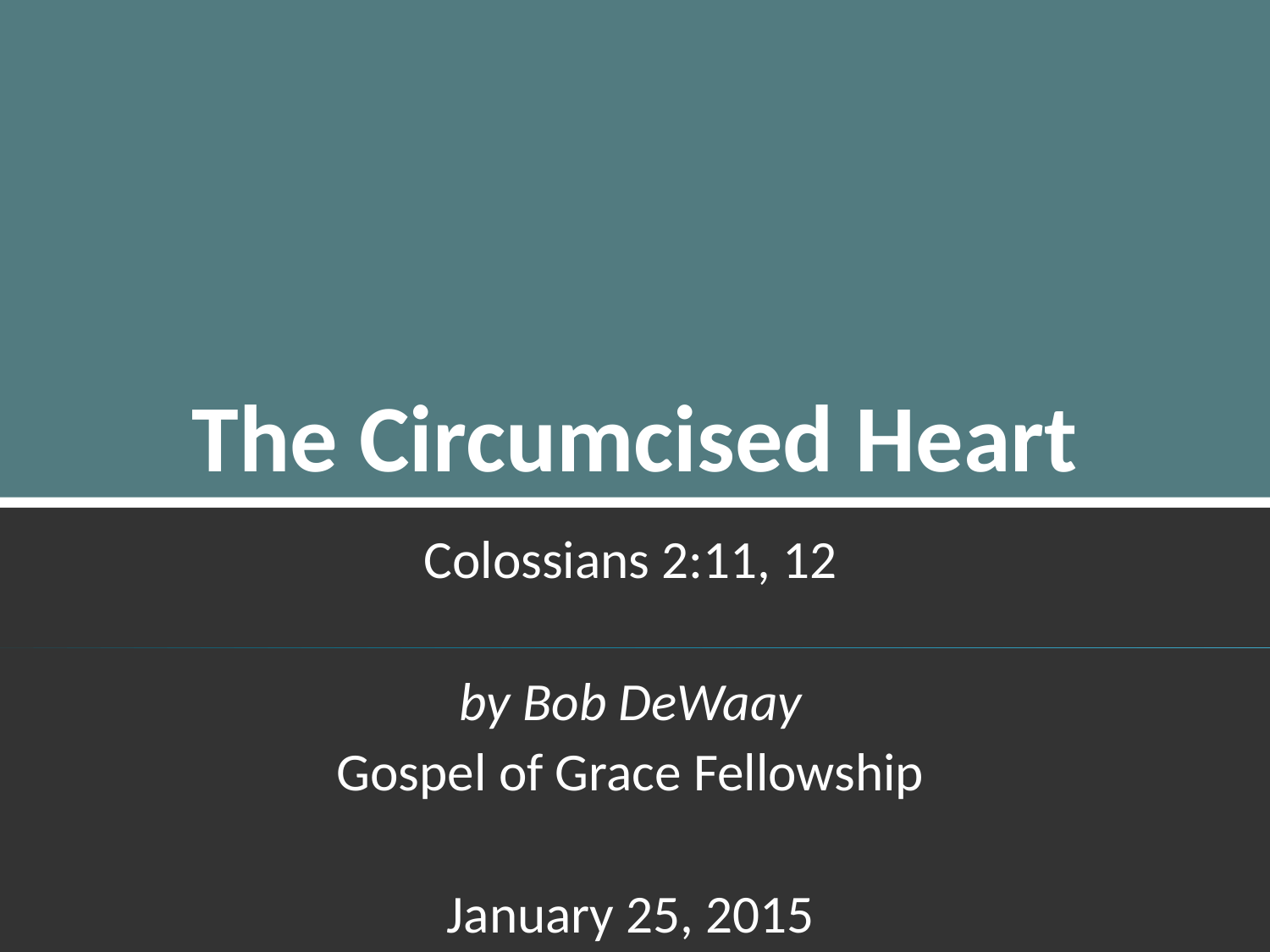

# The Circumcised Heart
Colossians 2:11, 12

by Bob DeWaay
Gospel of Grace Fellowship

January 25, 2015